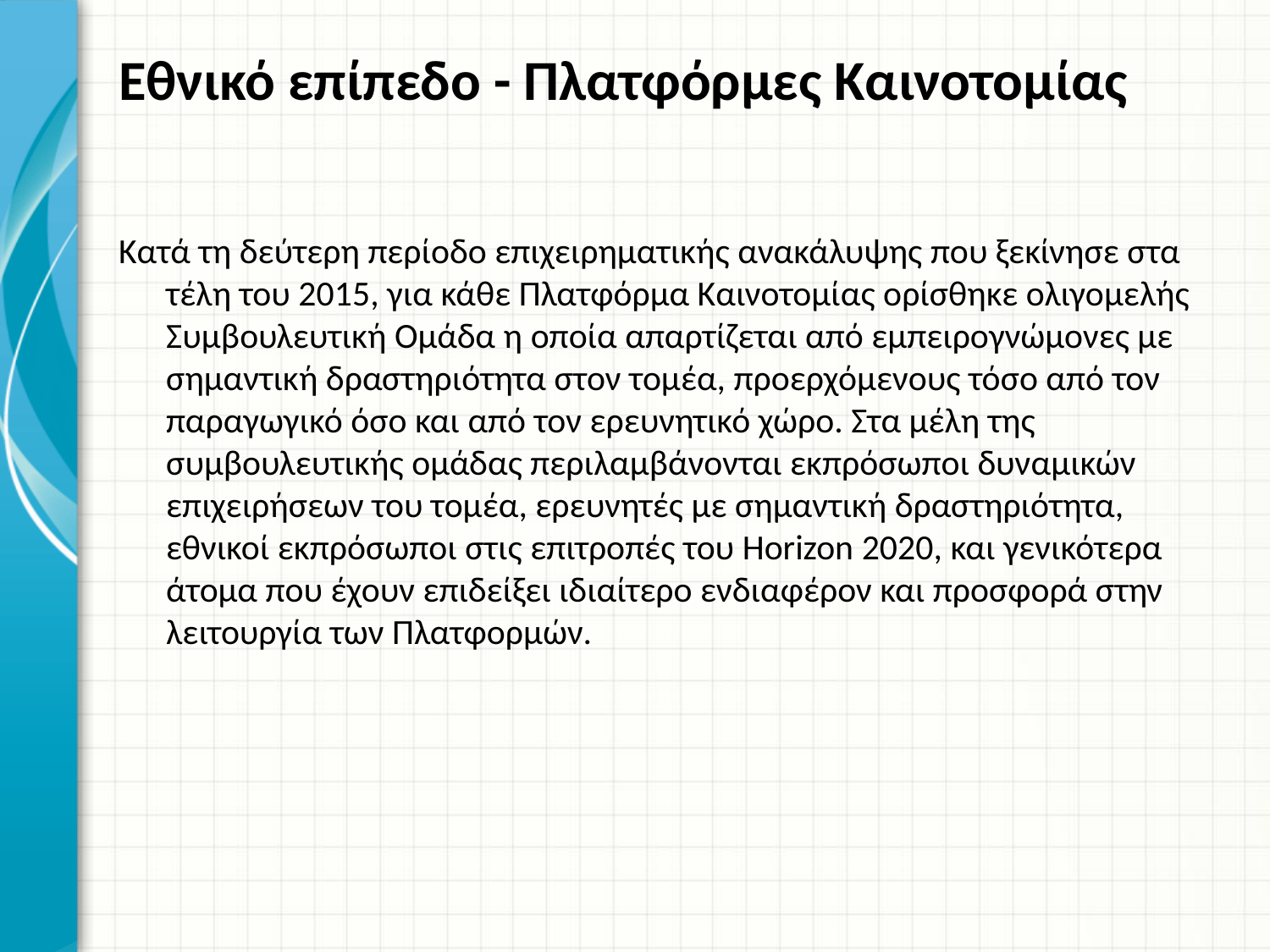

# Εθνικό επίπεδο - Πλατφόρμες Καινοτομίας
Κατά τη δεύτερη περίοδο επιχειρηματικής ανακάλυψης που ξεκίνησε στα τέλη του 2015, για κάθε Πλατφόρμα Καινοτομίας ορίσθηκε ολιγομελής Συμβουλευτική Ομάδα η οποία απαρτίζεται από εμπειρογνώμονες με σημαντική δραστηριότητα στον τομέα, προερχόμενους τόσο από τον παραγωγικό όσο και από τον ερευνητικό χώρο. Στα μέλη της συμβουλευτικής ομάδας περιλαμβάνονται εκπρόσωποι δυναμικών επιχειρήσεων του τομέα, ερευνητές με σημαντική δραστηριότητα, εθνικοί εκπρόσωποι στις επιτροπές του Horizon 2020, και γενικότερα άτομα που έχουν επιδείξει ιδιαίτερο ενδιαφέρον και προσφορά στην λειτουργία των Πλατφορμών.